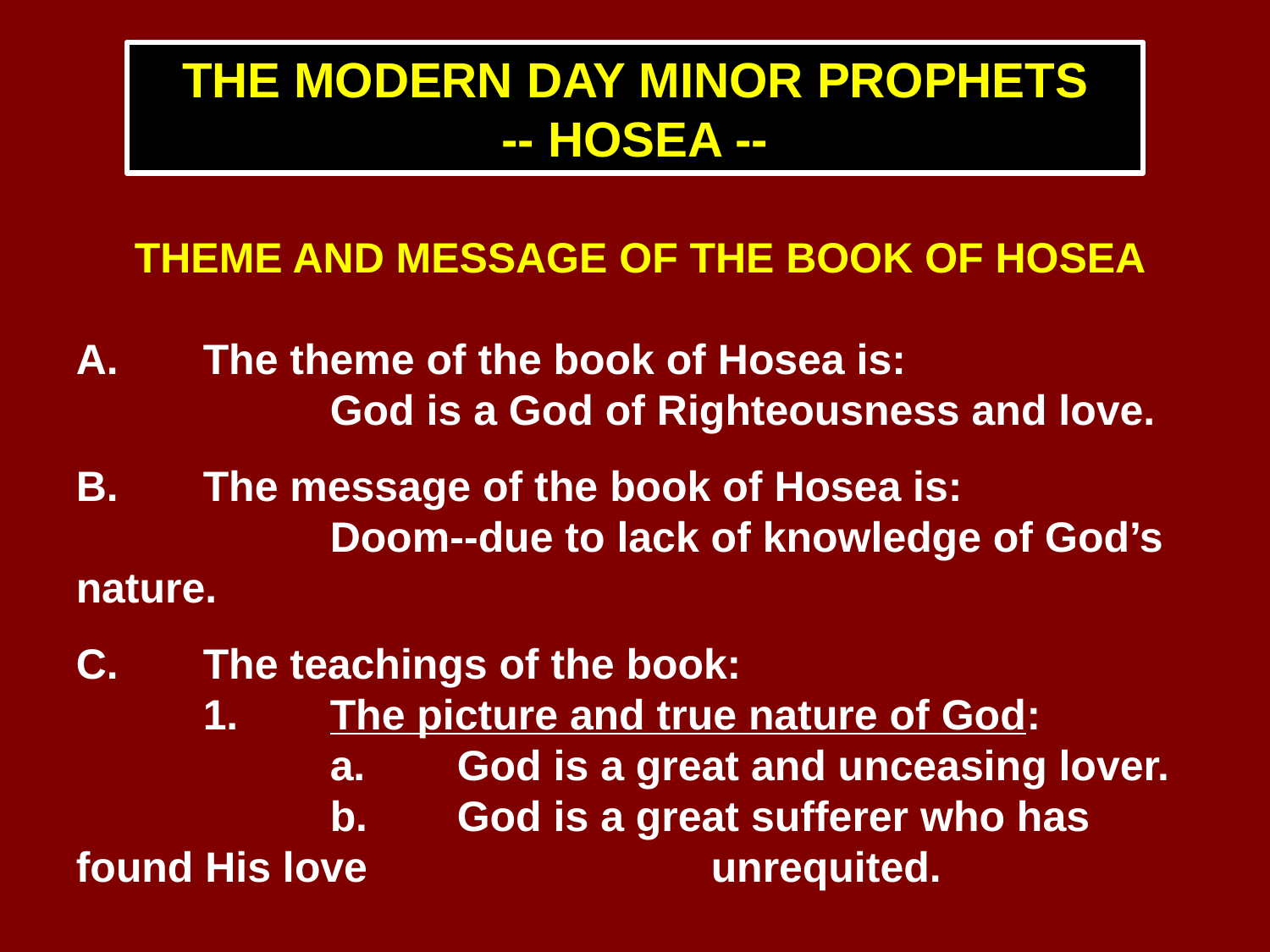

THE MODERN DAY MINOR PROPHETS
-- HOSEA --
THEME AND MESSAGE OF THE BOOK OF HOSEA

A.	The theme of the book of Hosea is:
		God is a God of Righteousness and love.

B.	The message of the book of Hosea is:
		Doom--due to lack of knowledge of God’s nature.

C.	The teachings of the book:
	1.	The picture and true nature of God:
		a.	God is a great and unceasing lover.
		b.	God is a great sufferer who has found His love 			unrequited.